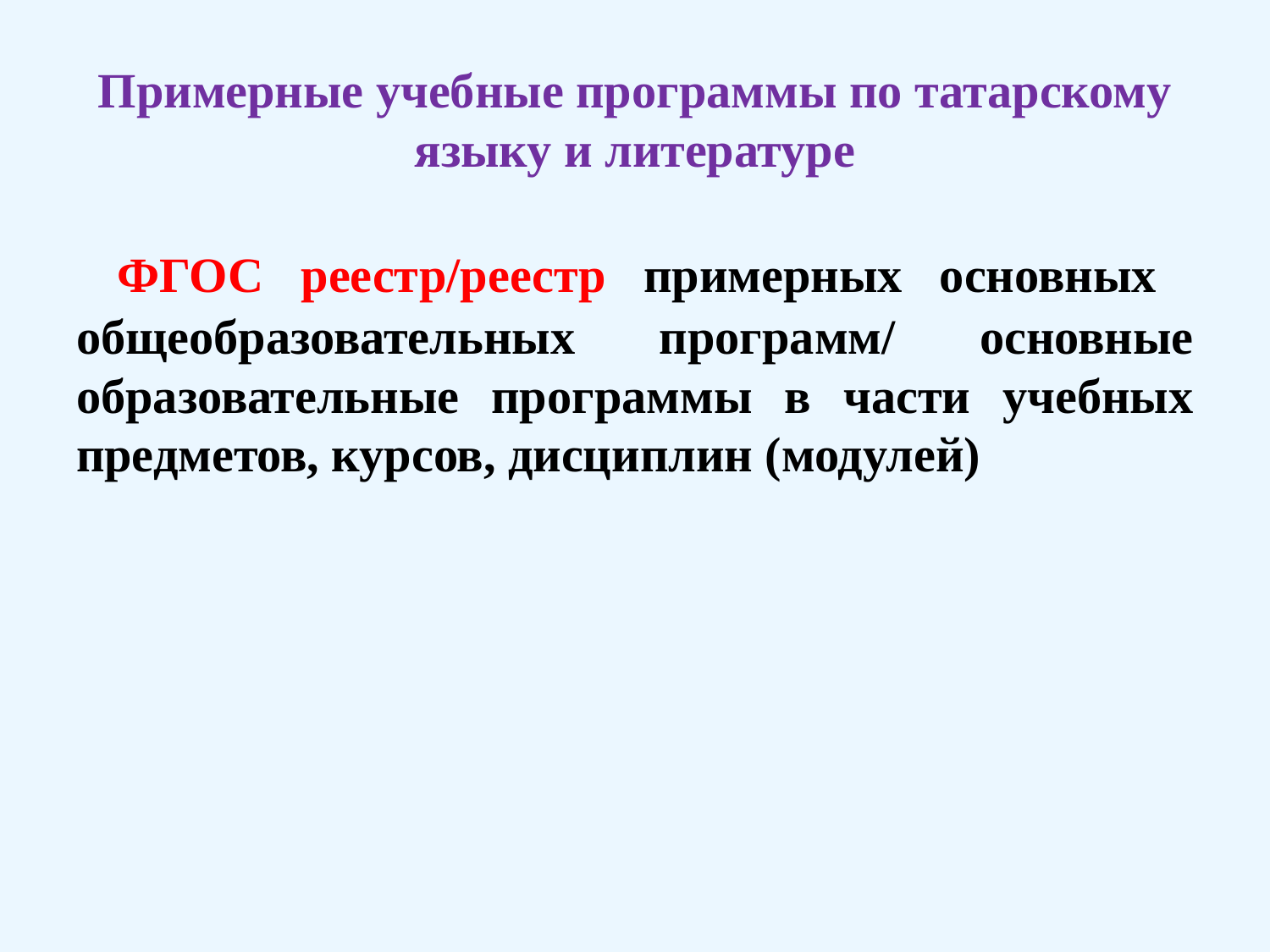

# Примерные учебные программы по татарскому языку и литературе
 ФГОС реестр/реестр примерных основных  общеобразовательных программ/ основные образовательные программы в части учебных предметов, курсов, дисциплин (модулей)